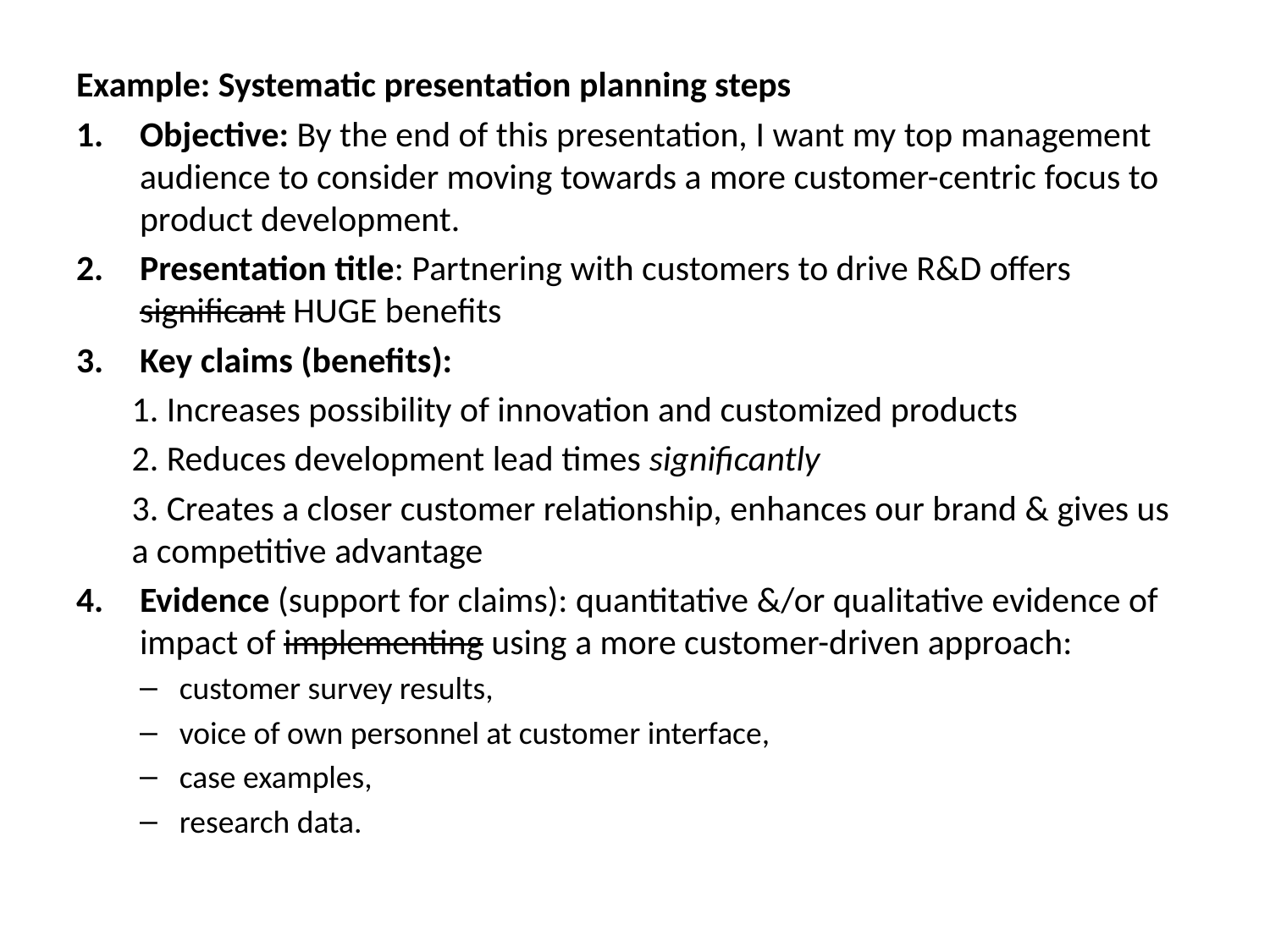

Example: Systematic presentation planning steps
Objective: By the end of this presentation, I want my top management audience to consider moving towards a more customer-centric focus to product development.
Presentation title: Partnering with customers to drive R&D offers significant HUGE benefits
Key claims (benefits):
1. Increases possibility of innovation and customized products
2. Reduces development lead times significantly
3. Creates a closer customer relationship, enhances our brand & gives us a competitive advantage
Evidence (support for claims): quantitative &/or qualitative evidence of impact of implementing using a more customer-driven approach:
customer survey results,
voice of own personnel at customer interface,
case examples,
research data.